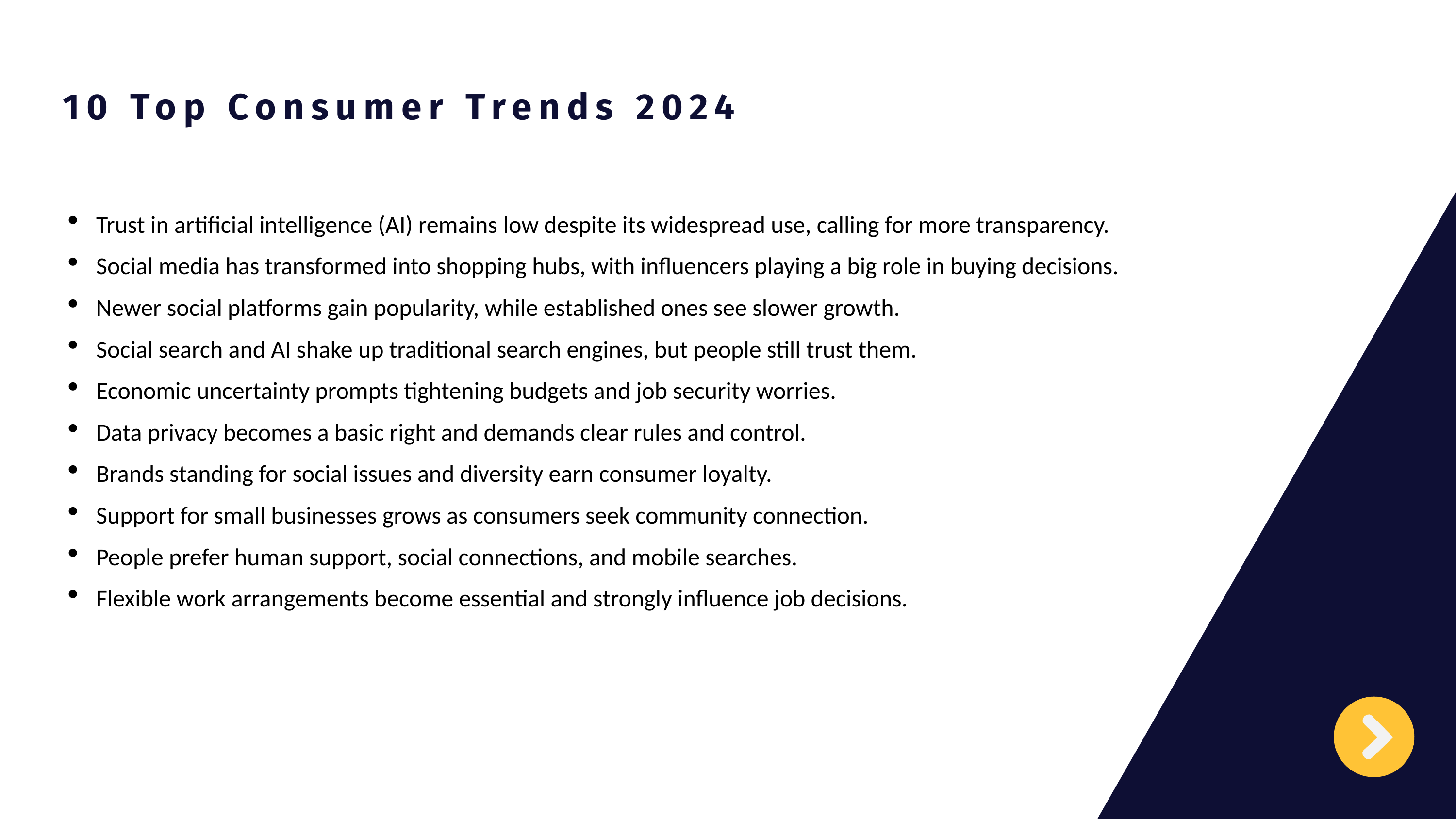

10 Top Consumer Trends 2024

Trust in artificial intelligence (AI) remains low despite its widespread use, calling for more transparency.
Social media has transformed into shopping hubs, with influencers playing a big role in buying decisions.
Newer social platforms gain popularity, while established ones see slower growth.
Social search and AI shake up traditional search engines, but people still trust them.
Economic uncertainty prompts tightening budgets and job security worries.
Data privacy becomes a basic right and demands clear rules and control.
Brands standing for social issues and diversity earn consumer loyalty.
Support for small businesses grows as consumers seek community connection.
People prefer human support, social connections, and mobile searches.
Flexible work arrangements become essential and strongly influence job decisions.
14